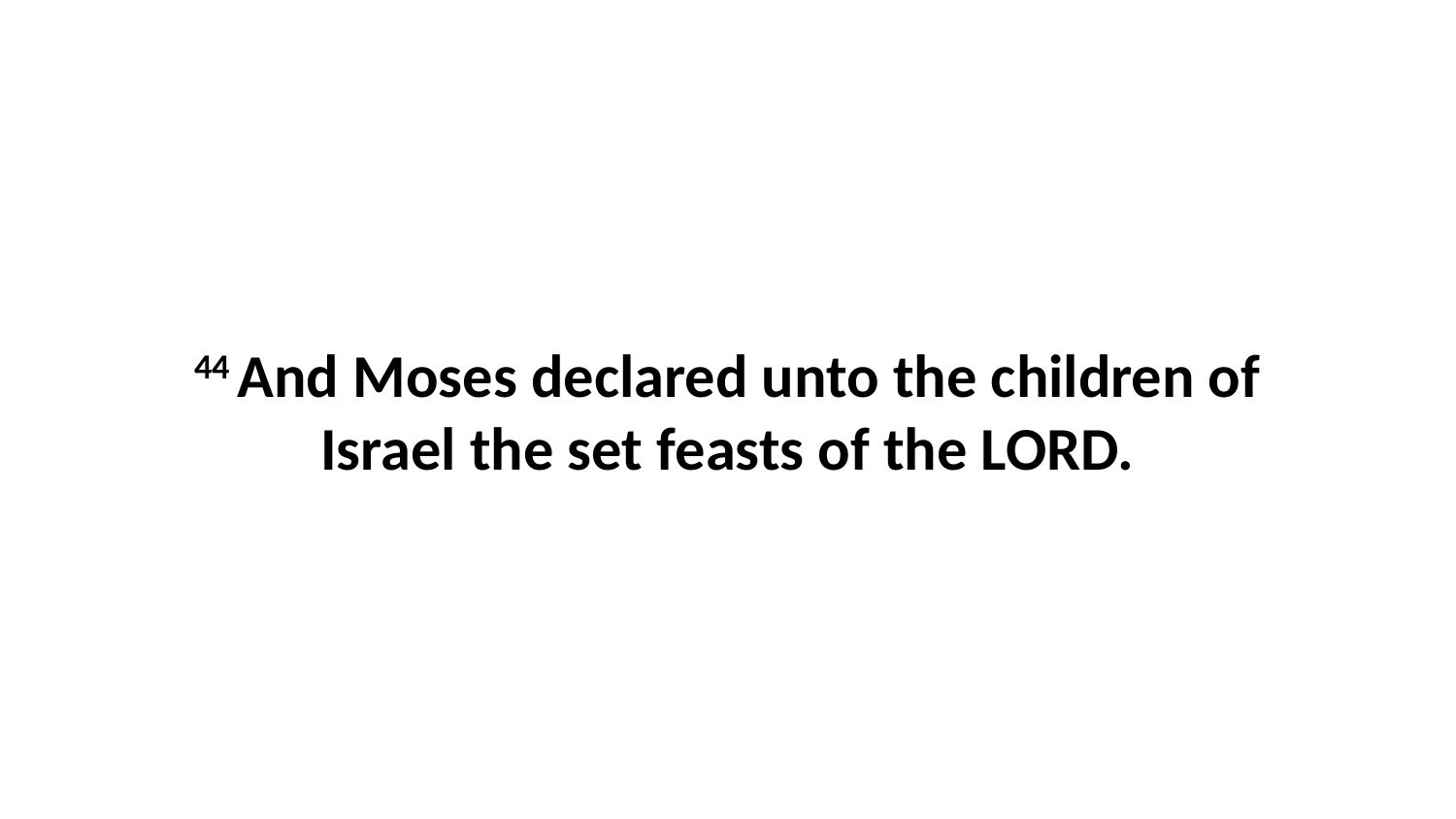

44 And Moses declared unto the children of Israel the set feasts of the LORD.